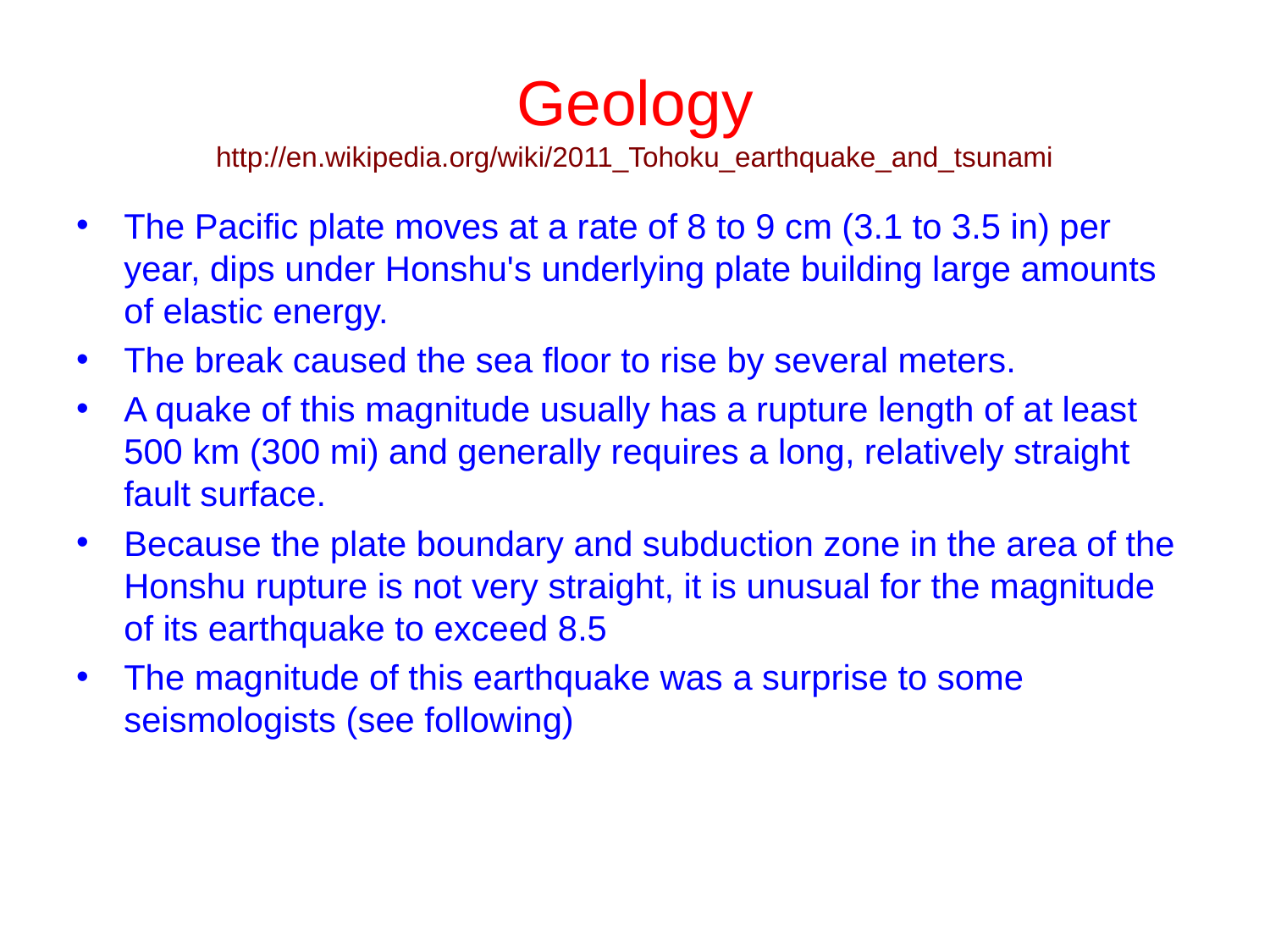

# Geology http://en.wikipedia.org/wiki/2011_Tohoku_earthquake_and_tsunami
The Pacific plate moves at a rate of 8 to 9 cm (3.1 to 3.5 in) per year, dips under Honshu's underlying plate building large amounts of elastic energy.
The break caused the sea floor to rise by several meters.
A quake of this magnitude usually has a rupture length of at least 500 km (300 mi) and generally requires a long, relatively straight fault surface.
Because the plate boundary and subduction zone in the area of the Honshu rupture is not very straight, it is unusual for the magnitude of its earthquake to exceed 8.5
The magnitude of this earthquake was a surprise to some seismologists (see following)